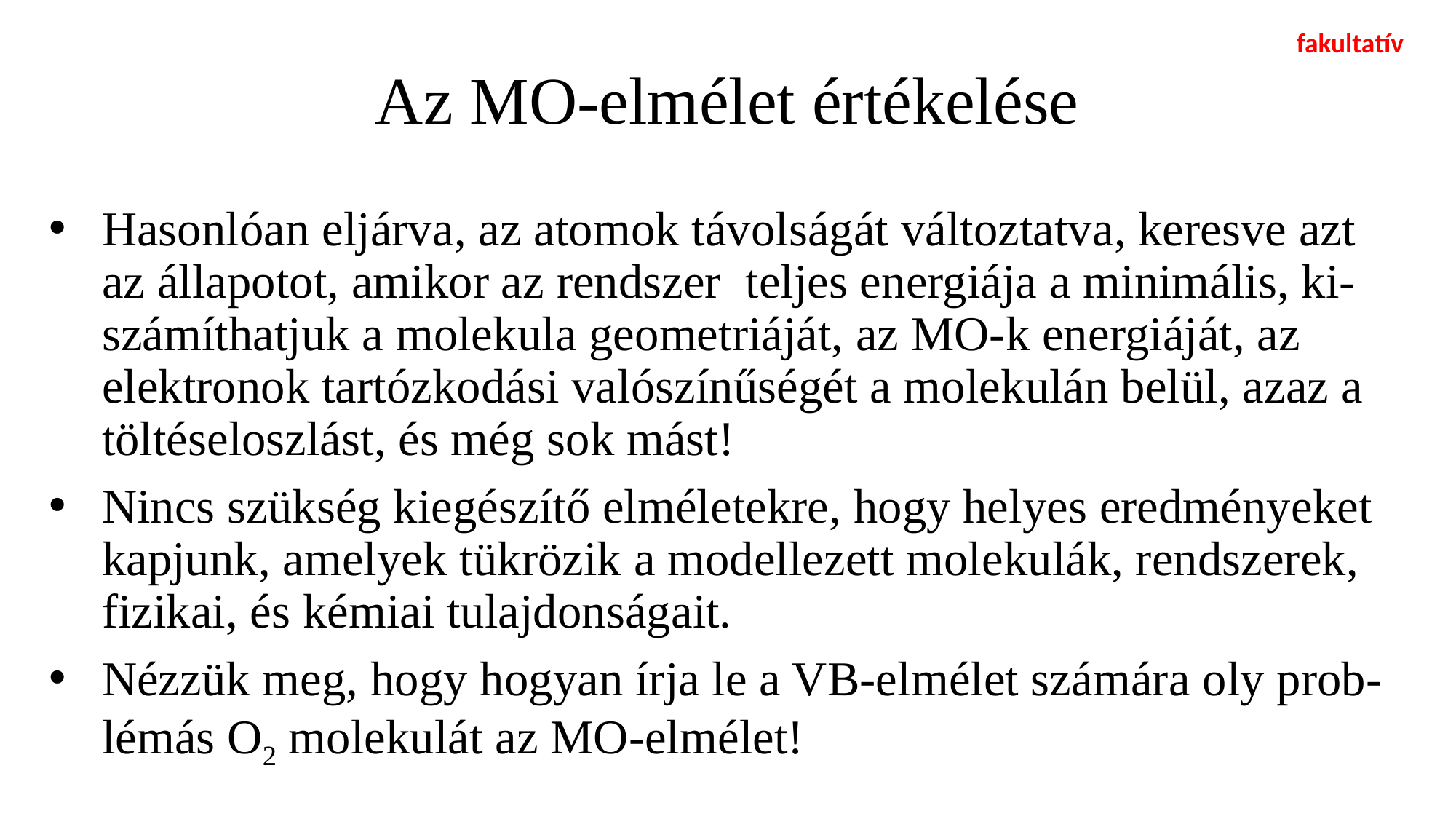

fakultatív
# Az MO-elmélet értékelése
Hasonlóan eljárva, az atomok távolságát változtatva, keresve azt az állapotot, amikor az rendszer  teljes energiája a minimális, ki-számíthatjuk a molekula geometriáját, az MO-k energiáját, az elektronok tartózkodási valószínűségét a molekulán belül, azaz a töltéseloszlást, és még sok mást!
Nincs szükség kiegészítő elméletekre, hogy helyes eredményeket kapjunk, amelyek tükrözik a modellezett molekulák, rendszerek, fizikai, és kémiai tulajdonságait.
Nézzük meg, hogy hogyan írja le a VB-elmélet számára oly prob-lémás O2 molekulát az MO-elmélet!